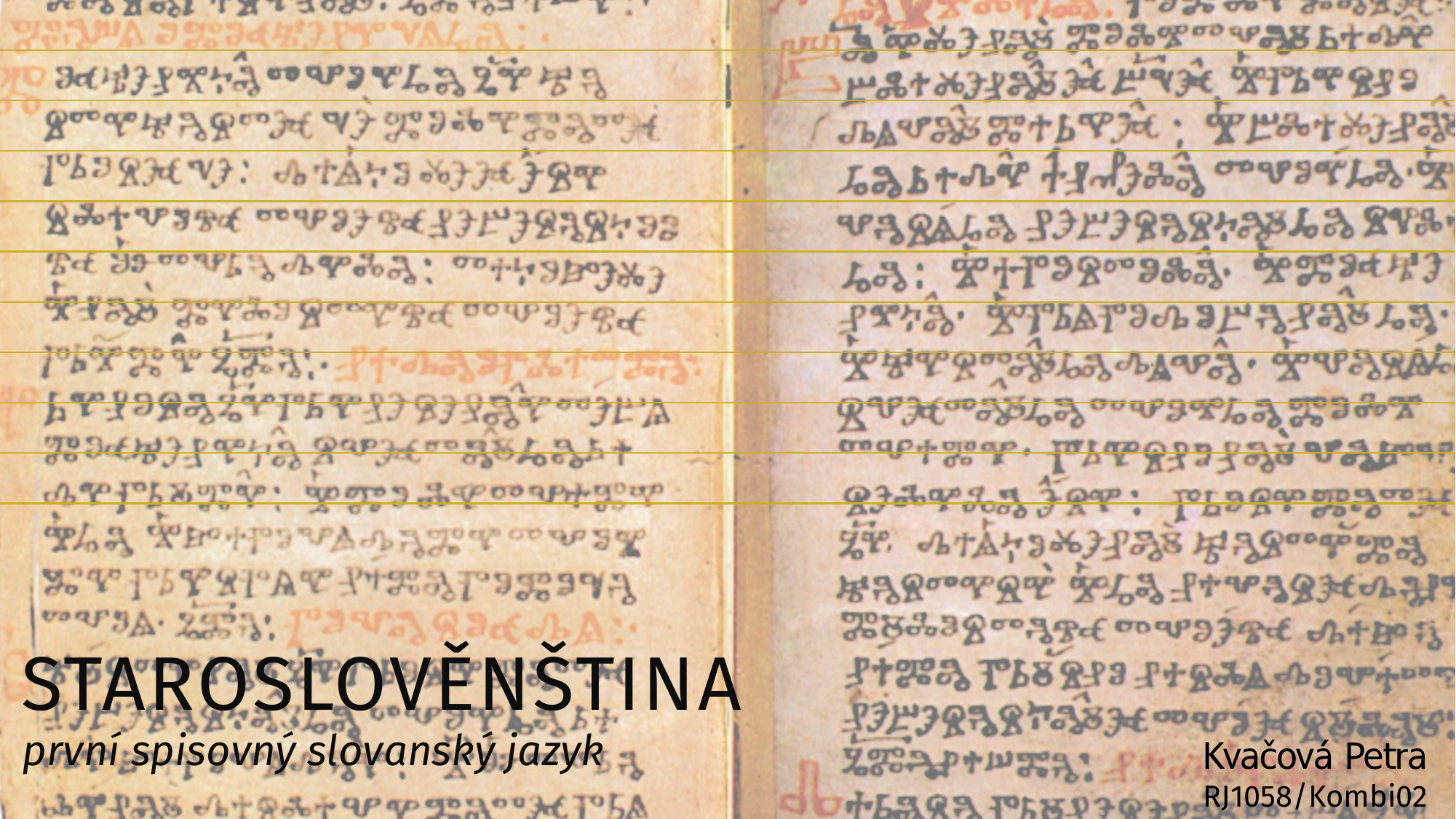

# STAROSLOVĚNŠTINA
první spisovný slovanský jazyk
Kvačová Petra
RJ1058/Kombi02